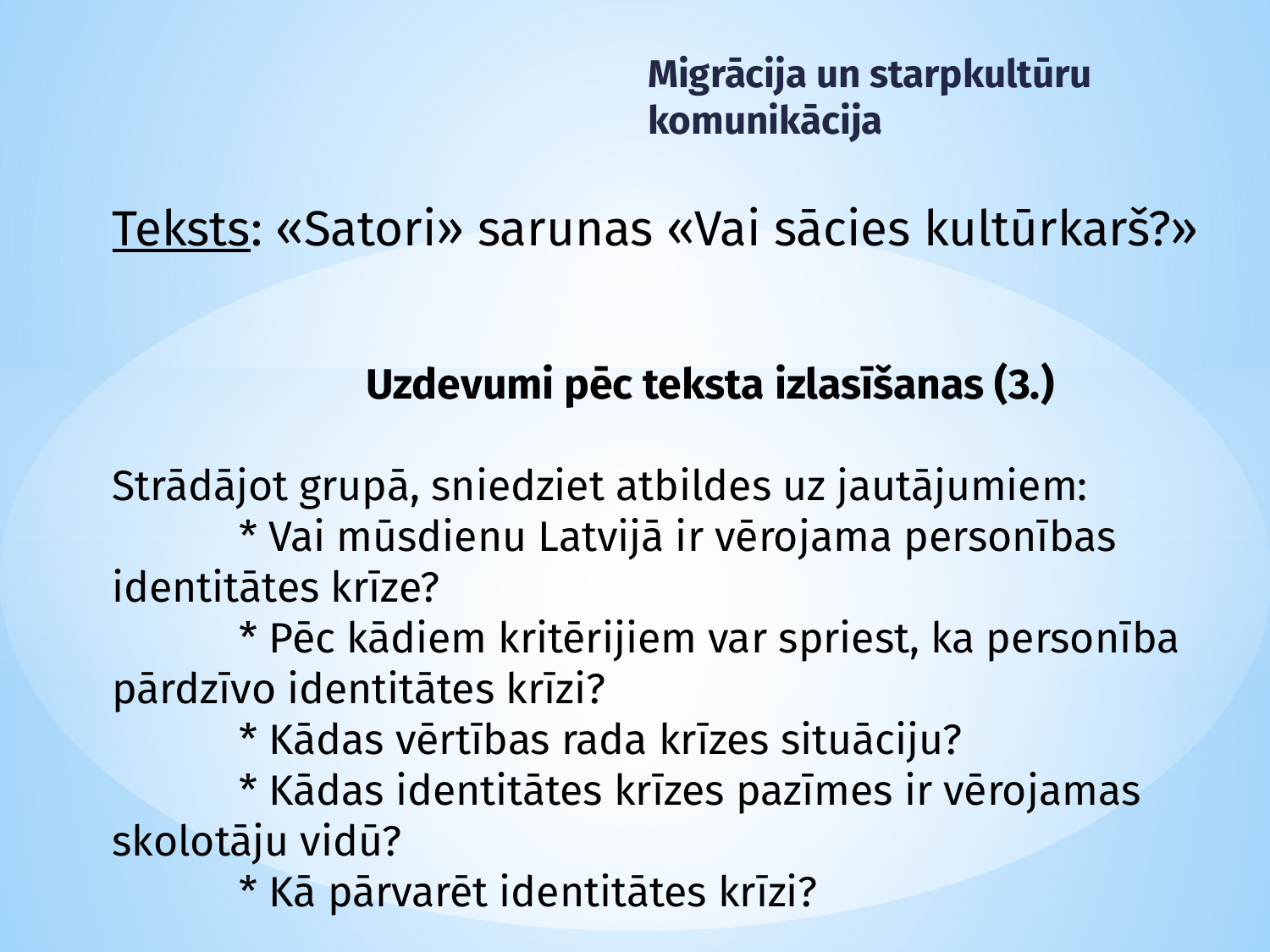

Migrācija un starpkultūru komunikācija
# Teksts: «Satori» sarunas «Vai sācies kultūrkarš?» Uzdevumi pēc teksta izlasīšanas (3.) Strādājot grupā, sniedziet atbildes uz jautājumiem: * Vai mūsdienu Latvijā ir vērojama personības identitātes krīze? * Pēc kādiem kritērijiem var spriest, ka personība pārdzīvo identitātes krīzi? * Kādas vērtības rada krīzes situāciju? * Kādas identitātes krīzes pazīmes ir vērojamas skolotāju vidū? * Kā pārvarēt identitātes krīzi?